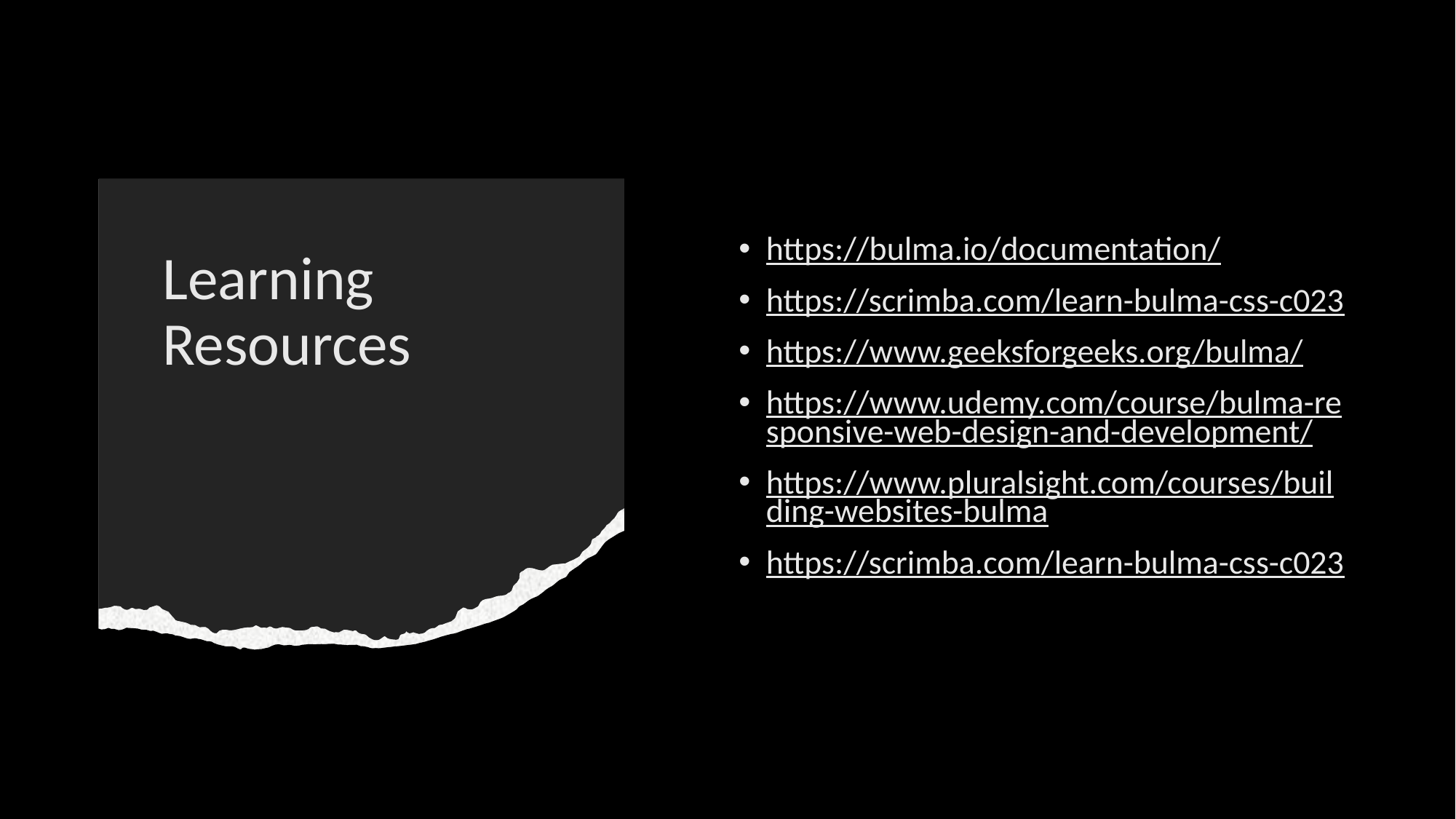

https://bulma.io/documentation/
https://scrimba.com/learn-bulma-css-c023
https://www.geeksforgeeks.org/bulma/
https://www.udemy.com/course/bulma-responsive-web-design-and-development/
https://www.pluralsight.com/courses/building-websites-bulma
https://scrimba.com/learn-bulma-css-c023
# Learning Resources